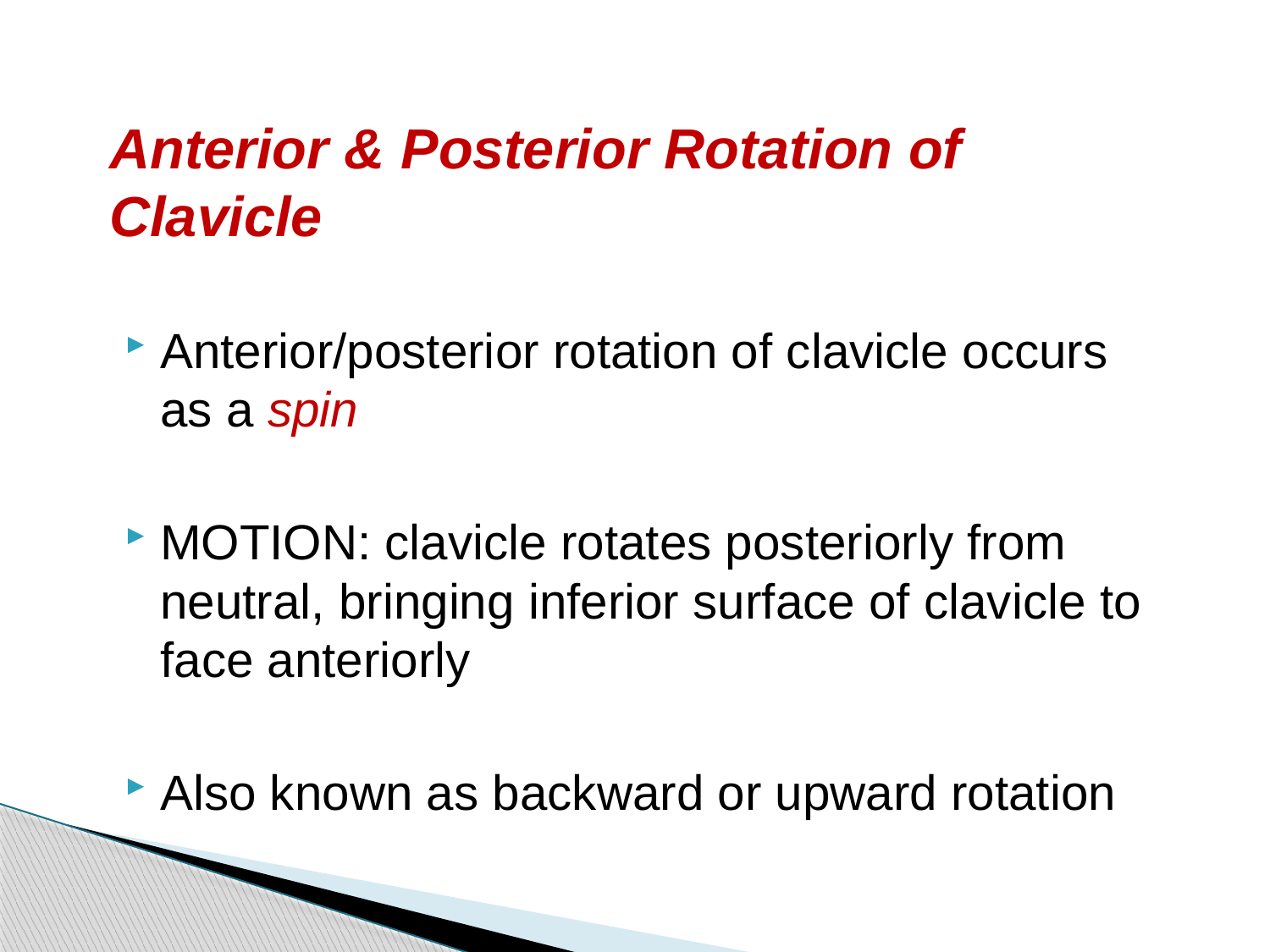

Anterior & Posterior Rotation of Clavicle

Anterior/posterior rotation of clavicle occurs as a spin

MOTION: clavicle rotates posteriorly from neutral, bringing inferior surface of clavicle to face anteriorly

Also known as backward or upward rotation